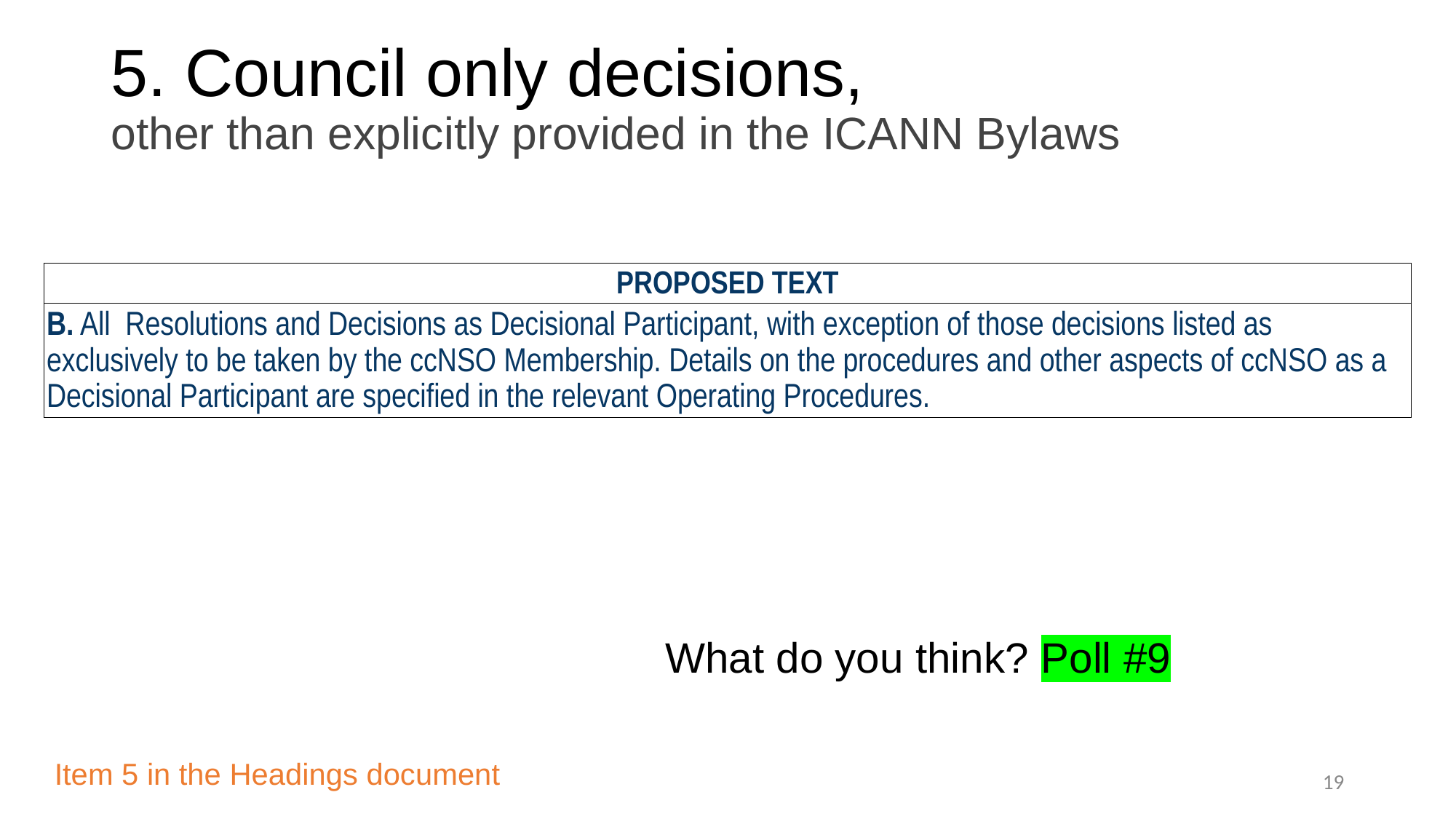

# 5. Council only decisions, other than explicitly provided in the ICANN Bylaws
| PROPOSED TEXT |
| --- |
| B. All Resolutions and Decisions as Decisional Participant, with exception of those decisions listed as exclusively to be taken by the ccNSO Membership. Details on the procedures and other aspects of ccNSO as a Decisional Participant are specified in the relevant Operating Procedures. |
What do you think? Poll #9
Item 5 in the Headings document
19